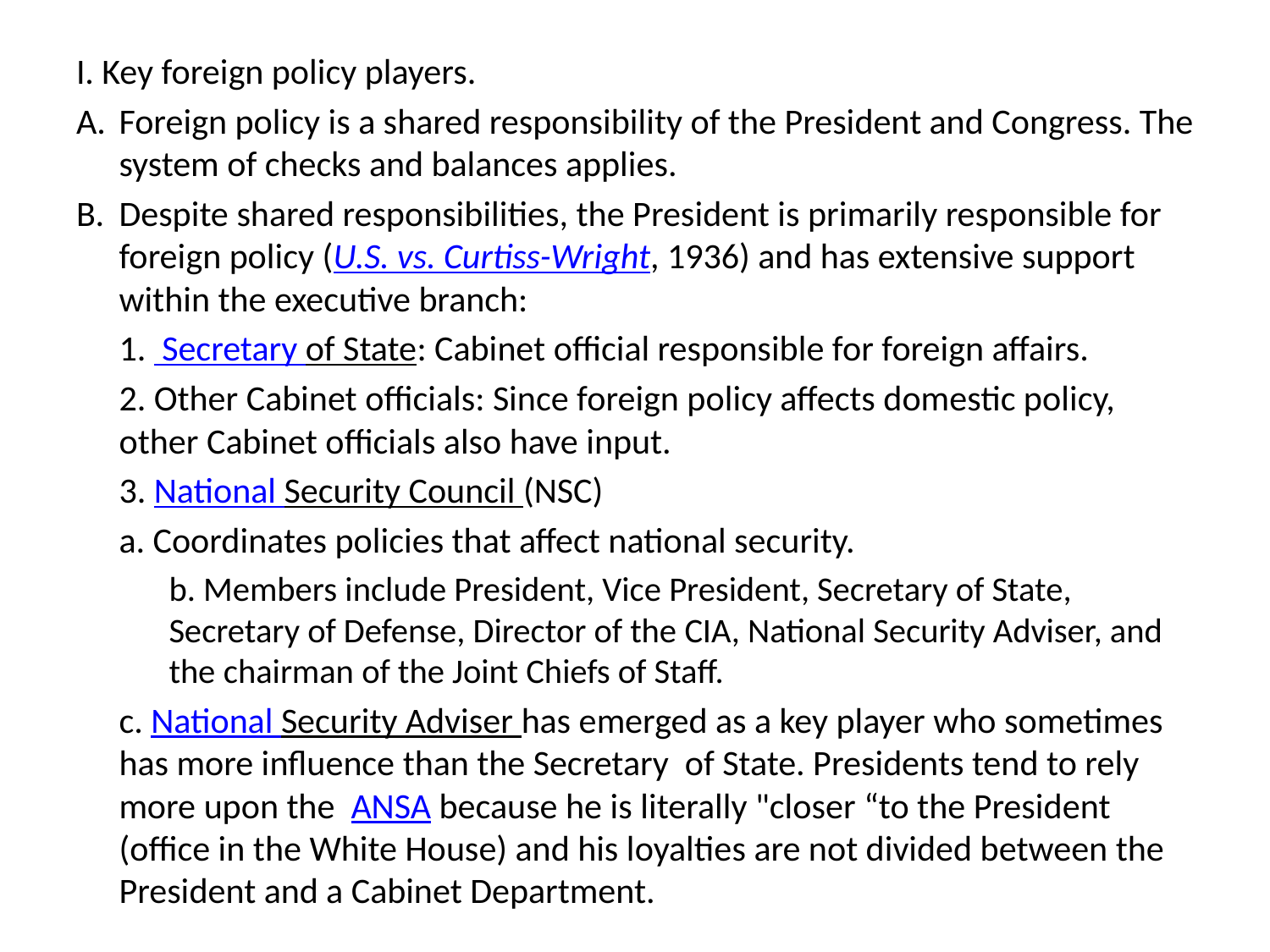

#
I. Key foreign policy players.
A.	Foreign policy is a shared responsibility of the President and Congress. The system of checks and balances applies.
B.	Despite shared responsibilities, the President is primarily responsible for foreign policy (U.S. vs. Curtiss-Wright, 1936) and has extensive support within the executive branch:
	1.  Secretary of State: Cabinet official responsible for foreign affairs.
	2. Other Cabinet officials: Since foreign policy affects domestic policy, other Cabinet officials also have input.
	3. National Security Council (NSC)
		a. Coordinates policies that affect national security.
		b. Members include President, Vice President, Secretary of State, Secretary of Defense, Director of the CIA, National Security Adviser, and the chairman of the Joint Chiefs of Staff.
		c. National Security Adviser has emerged as a key player who sometimes has more influence than the Secretary  of State. Presidents tend to rely more upon the  ANSA because he is literally "closer “to the President (office in the White House) and his loyalties are not divided between the President and a Cabinet Department.